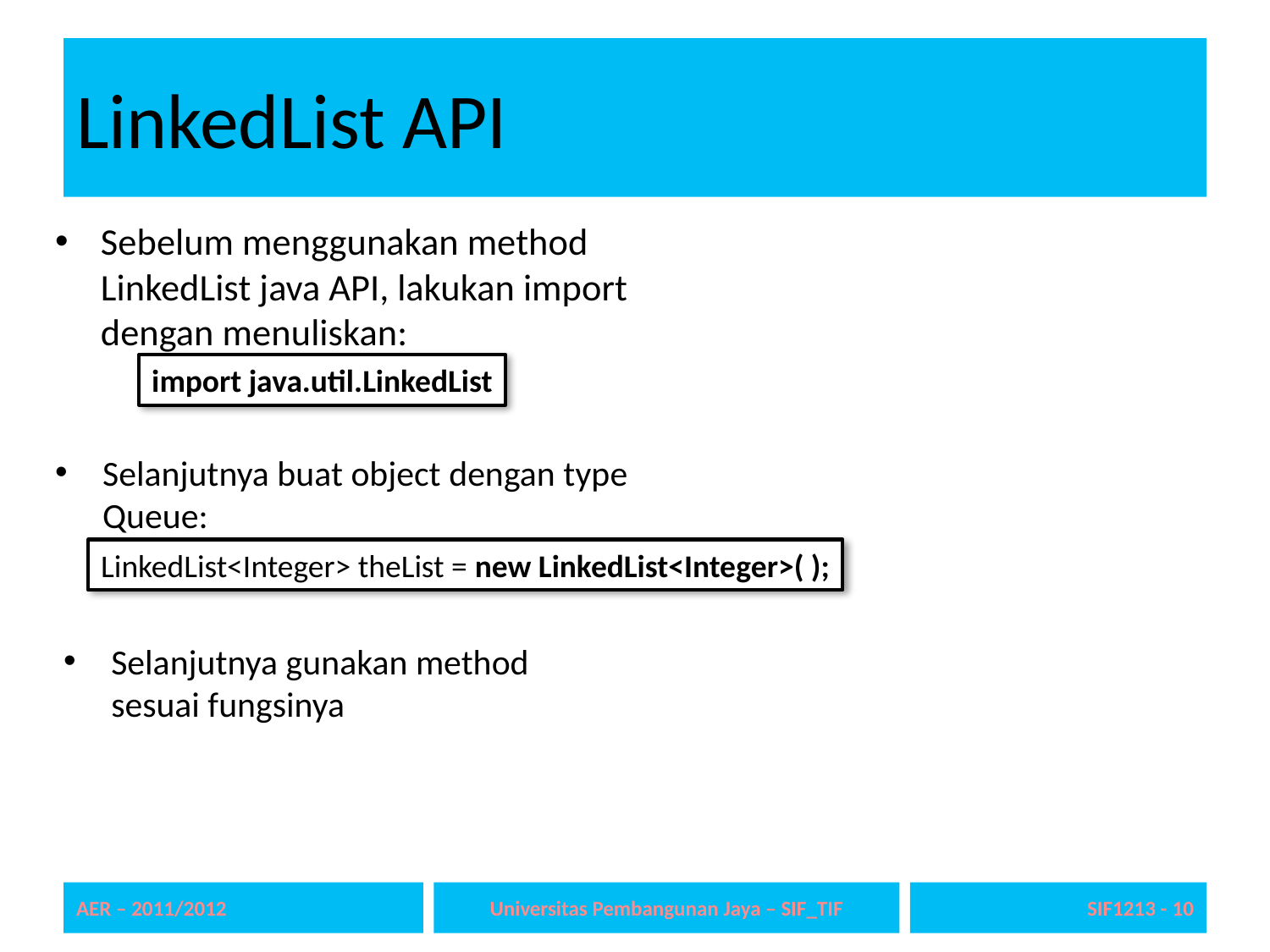

# LinkedList API
Sebelum menggunakan method LinkedList java API, lakukan import dengan menuliskan:
import java.util.LinkedList
Selanjutnya buat object dengan type Queue:
LinkedList<Integer> theList = new LinkedList<Integer>( );
Selanjutnya gunakan method sesuai fungsinya
AER – 2011/2012
Universitas Pembangunan Jaya – SIF_TIF
SIF1213 - 10